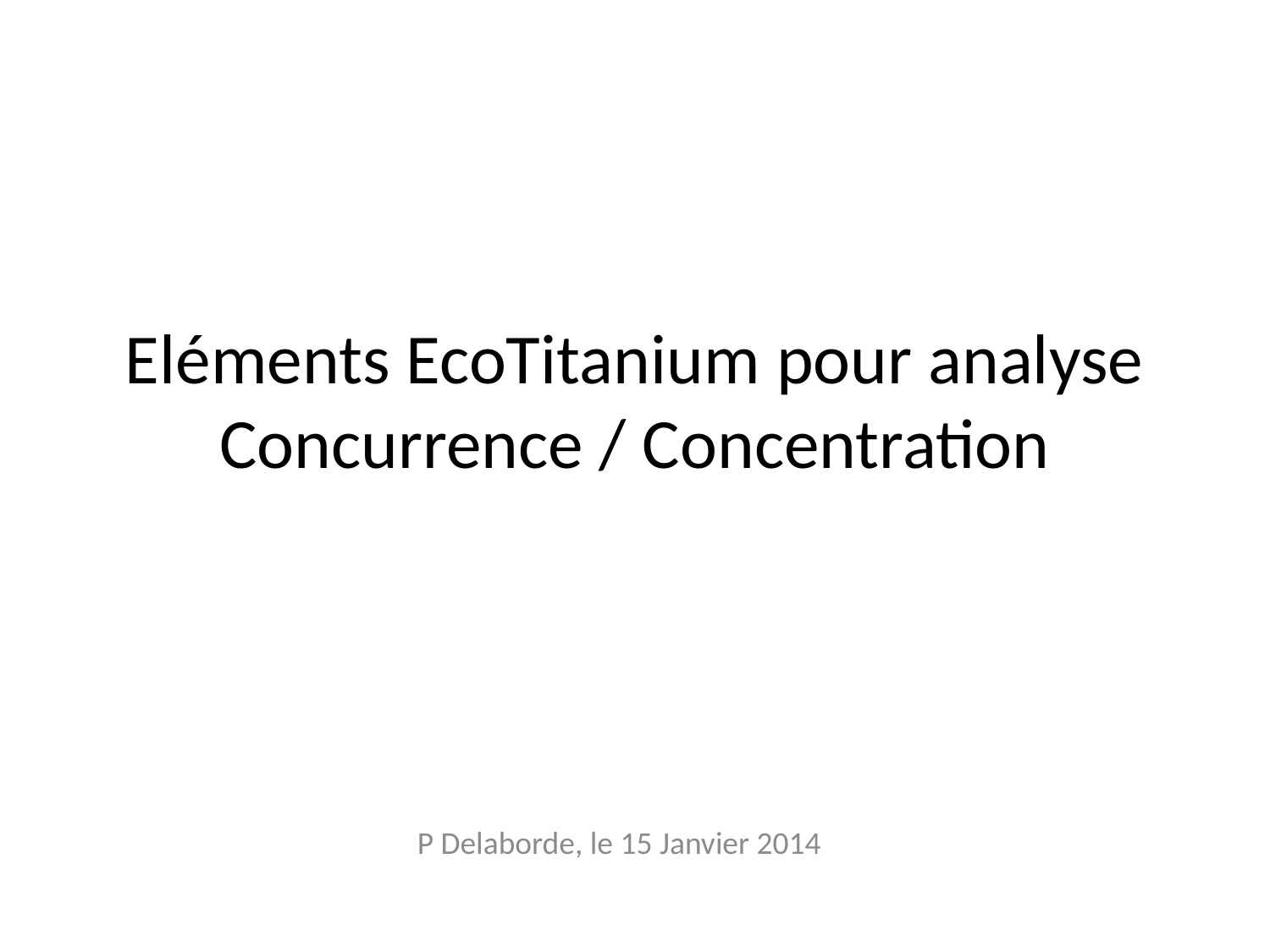

# Eléments EcoTitanium pour analyse Concurrence / Concentration
P Delaborde, le 15 Janvier 2014